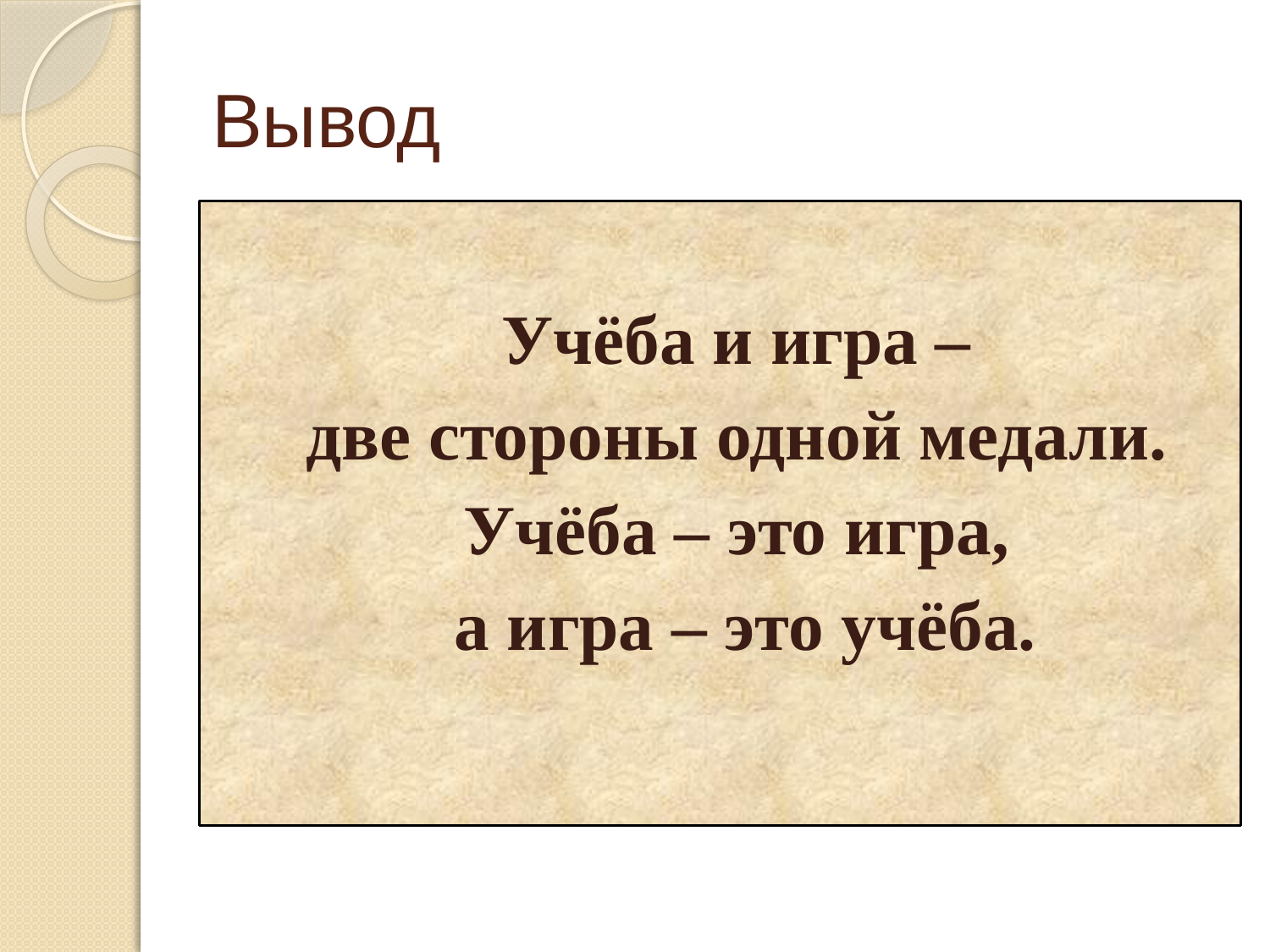

# Вывод

Учёба и игра –
две стороны одной медали.
Учёба – это игра,
а игра – это учёба.